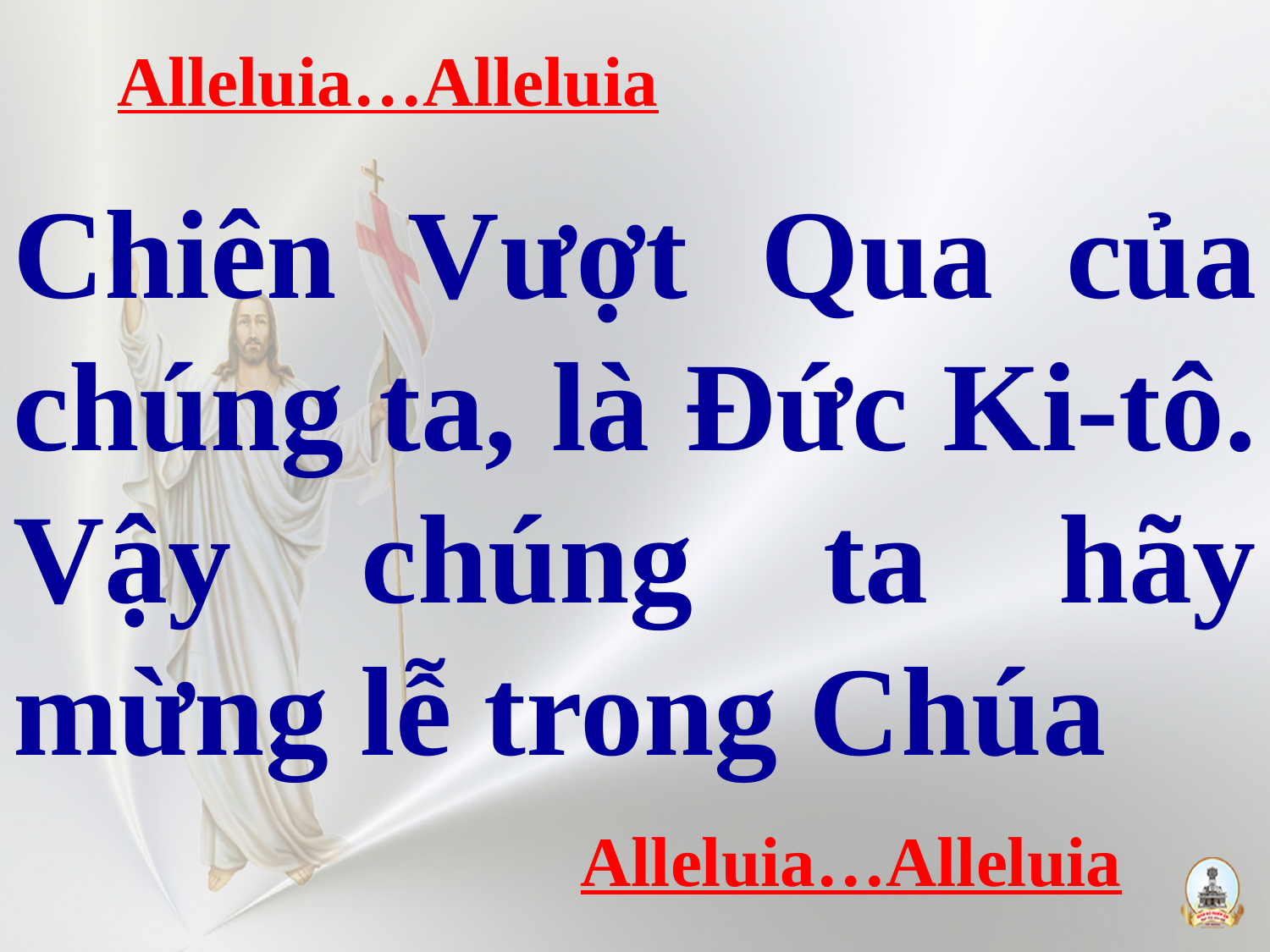

# Chiên Vượt Qua của chúng ta, là Đức Ki-tô. Vậy chúng ta hãy mừng lễ trong Chúa
Alleluia…Alleluia
Alleluia…Alleluia